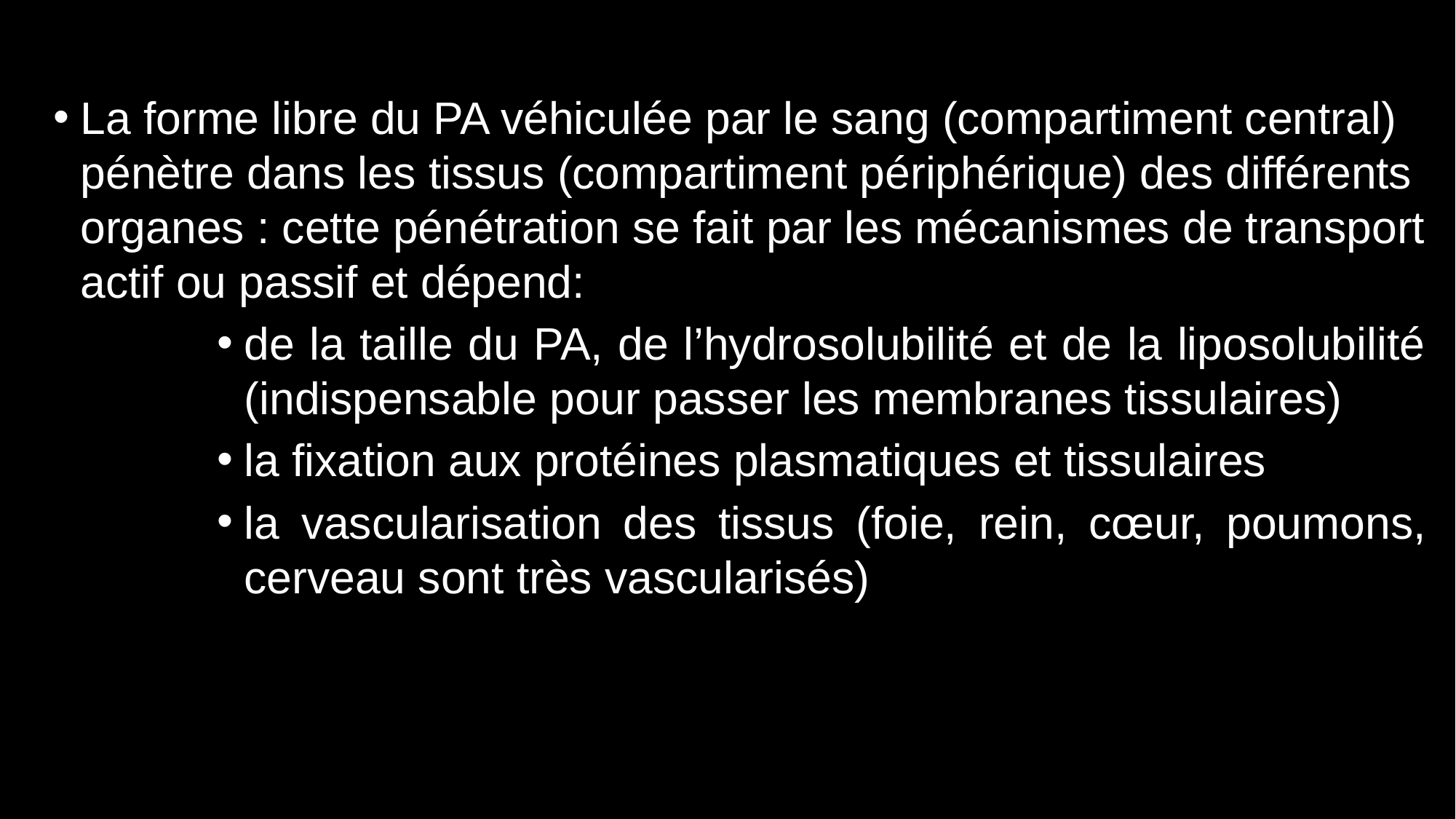

La forme libre du PA véhiculée par le sang (compartiment central) pénètre dans les tissus (compartiment périphérique) des différents organes : cette pénétration se fait par les mécanismes de transport actif ou passif et dépend:
de la taille du PA, de l’hydrosolubilité et de la liposolubilité (indispensable pour passer les membranes tissulaires)
la fixation aux protéines plasmatiques et tissulaires
la vascularisation des tissus (foie, rein, cœur, poumons, cerveau sont très vascularisés)